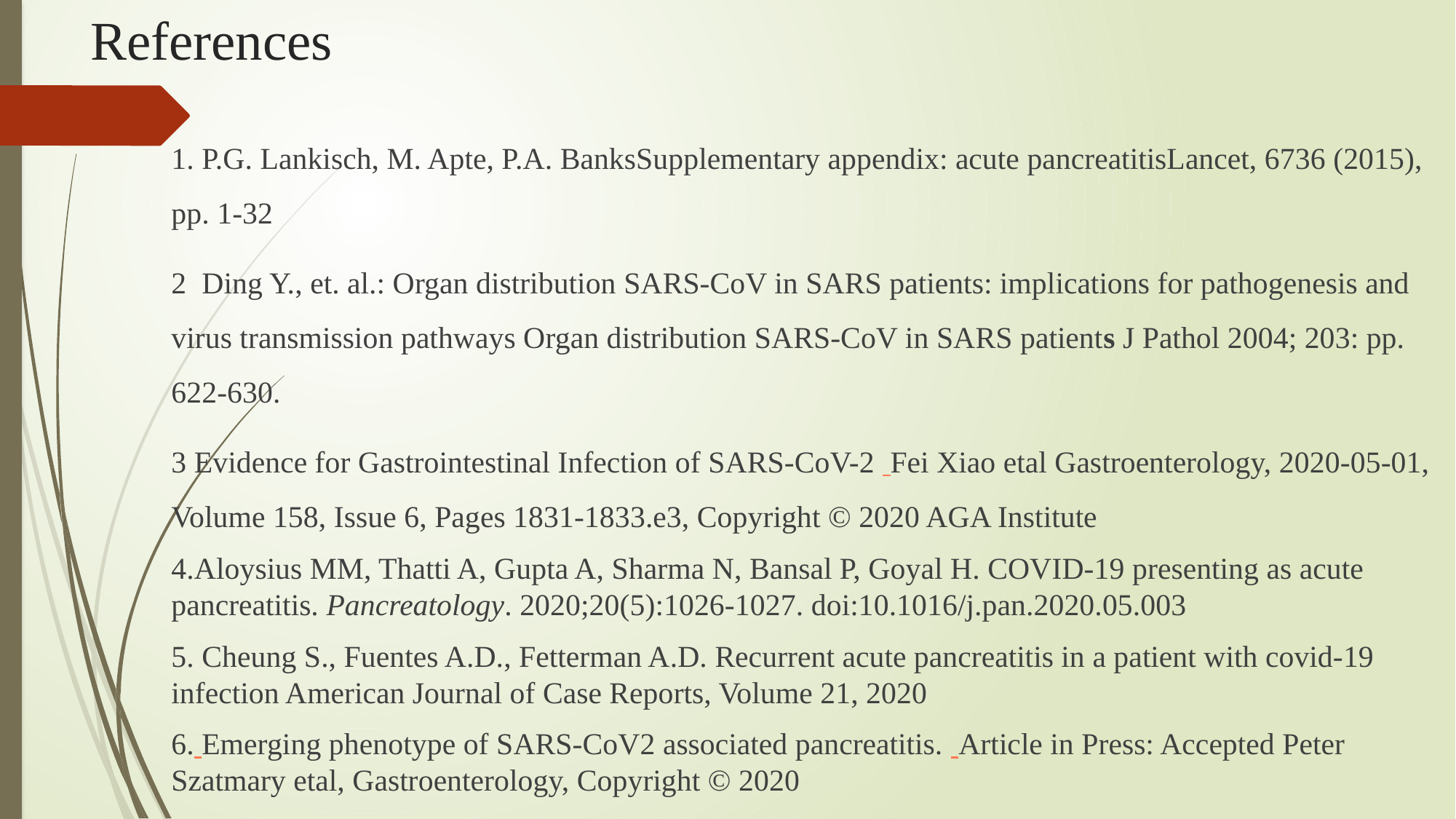

# References
1. P.G. Lankisch, M. Apte, P.A. BanksSupplementary appendix: acute pancreatitisLancet, 6736 (2015), pp. 1-32
2  Ding Y., et. al.: Organ distribution SARS‐CoV in SARS patients: implications for pathogenesis and virus transmission pathways Organ distribution SARS‐CoV in SARS patients J Pathol 2004; 203: pp. 622-630.
3 Evidence for Gastrointestinal Infection of SARS-CoV-2  Fei Xiao etal Gastroenterology, 2020-05-01, Volume 158, Issue 6, Pages 1831-1833.e3, Copyright © 2020 AGA Institute
4.Aloysius MM, Thatti A, Gupta A, Sharma N, Bansal P, Goyal H. COVID-19 presenting as acute pancreatitis. Pancreatology. 2020;20(5):1026-1027. doi:10.1016/j.pan.2020.05.003
5. Cheung S., Fuentes A.D., Fetterman A.D. Recurrent acute pancreatitis in a patient with covid-19 infection American Journal of Case Reports, Volume 21, 2020
6. Emerging phenotype of SARS-CoV2 associated pancreatitis.  Article in Press: Accepted Peter Szatmary etal, Gastroenterology, Copyright © 2020